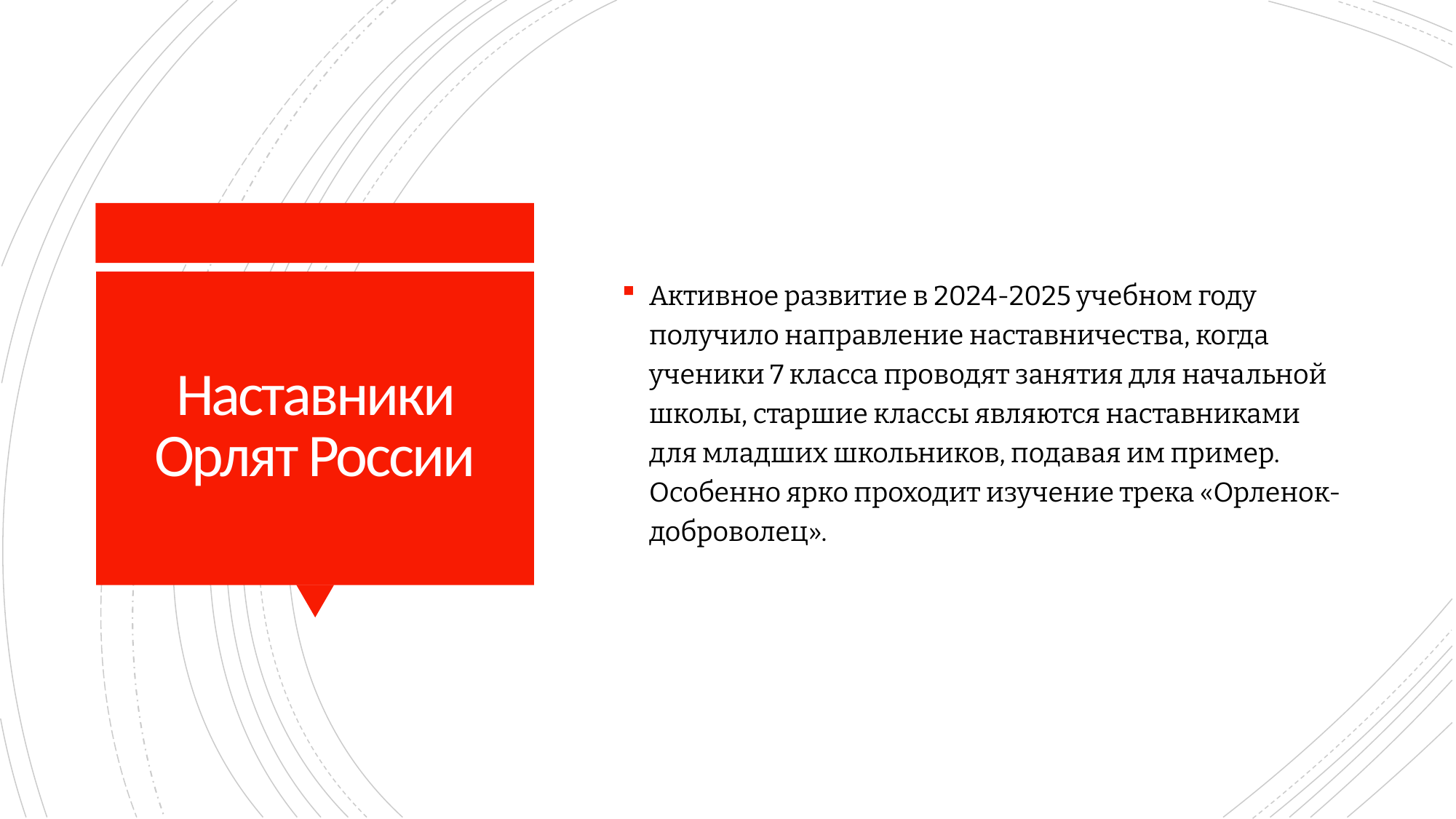

Активное развитие в 2024-2025 учебном году получило направление наставничества, когда ученики 7 класса проводят занятия для начальной школы, старшие классы являются наставниками для младших школьников, подавая им пример. Особенно ярко проходит изучение трека «Орленок-доброволец».
# Наставники Орлят России